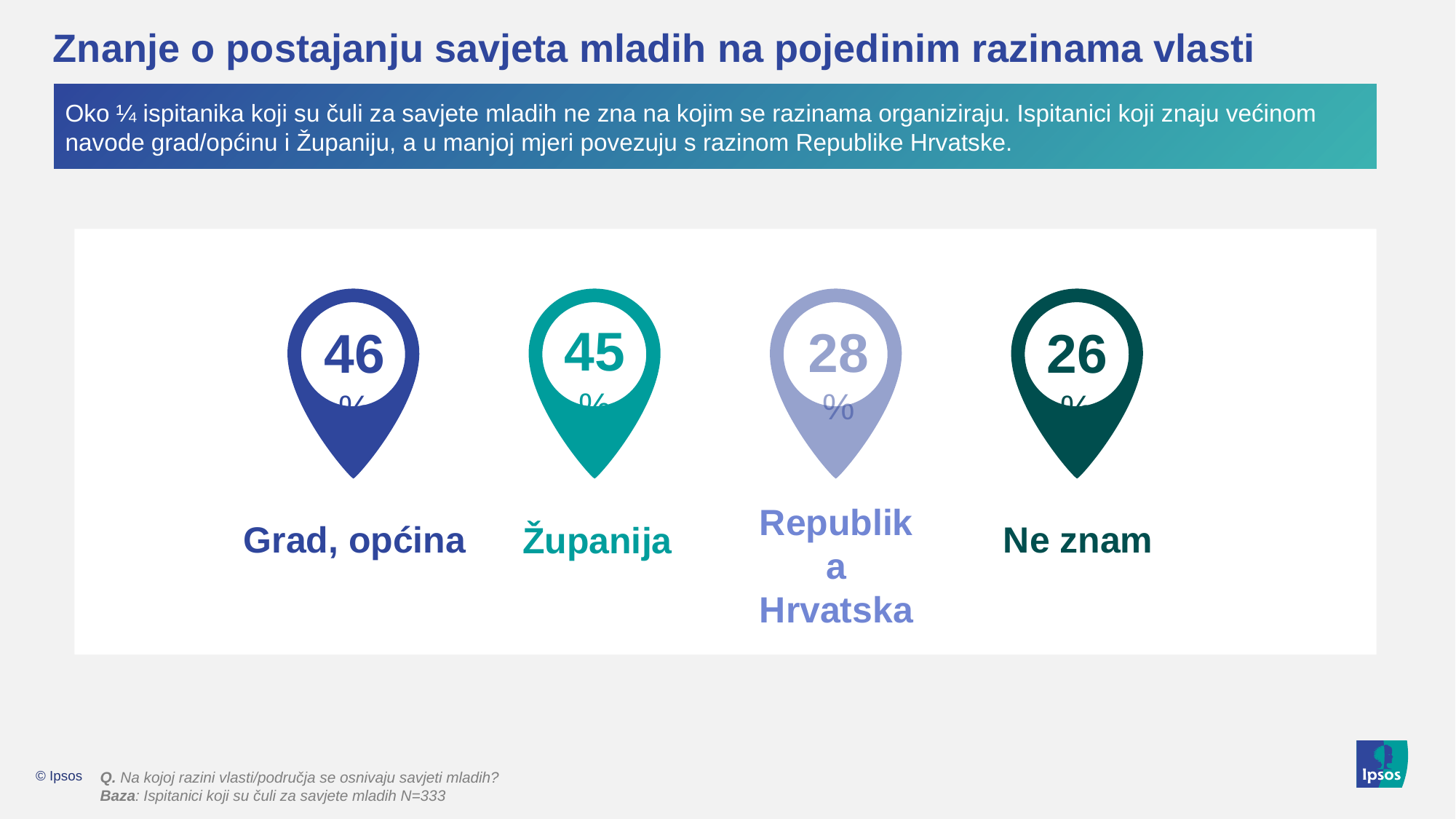

# Znanje o postajanju savjeta mladih na pojedinim razinama vlasti
Oko ¼ ispitanika koji su čuli za savjete mladih ne zna na kojim se razinama organiziraju. Ispitanici koji znaju većinom navode grad/općinu i Županiju, a u manjoj mjeri povezuju s razinom Republike Hrvatske.

Grad, općina
Ne znam
Županija
Republika Hrvatska
45%
28%
46%
26%
Q. Na kojoj razini vlasti/područja se osnivaju savjeti mladih?
Baza: Ispitanici koji su čuli za savjete mladih N=333